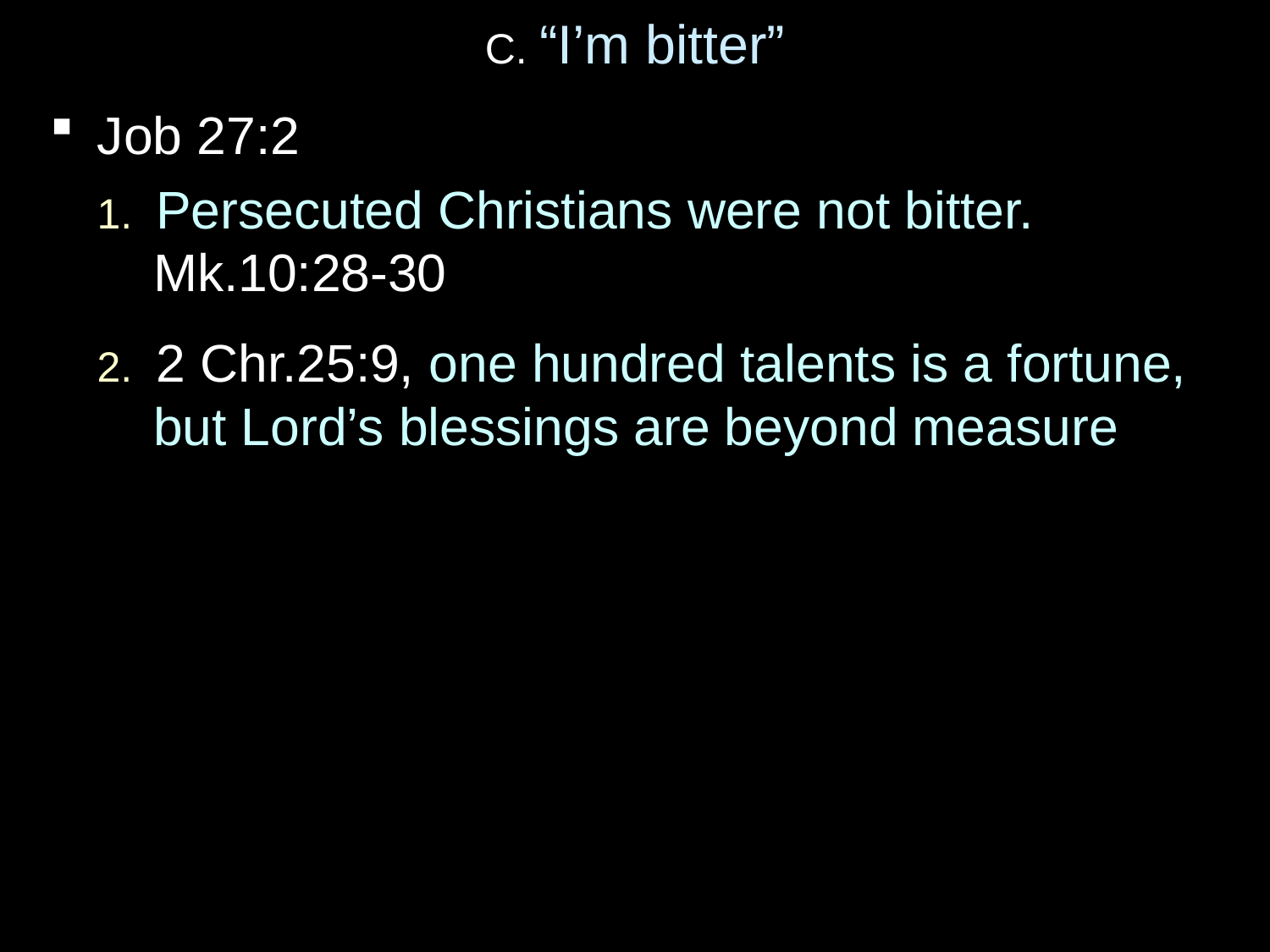

# C. “I’m bitter”
Job 27:2
1.  Persecuted Christians were not bitter.  Mk.10:28-30
2.  2 Chr.25:9, one hundred talents is a fortune, but Lord’s blessings are beyond measure